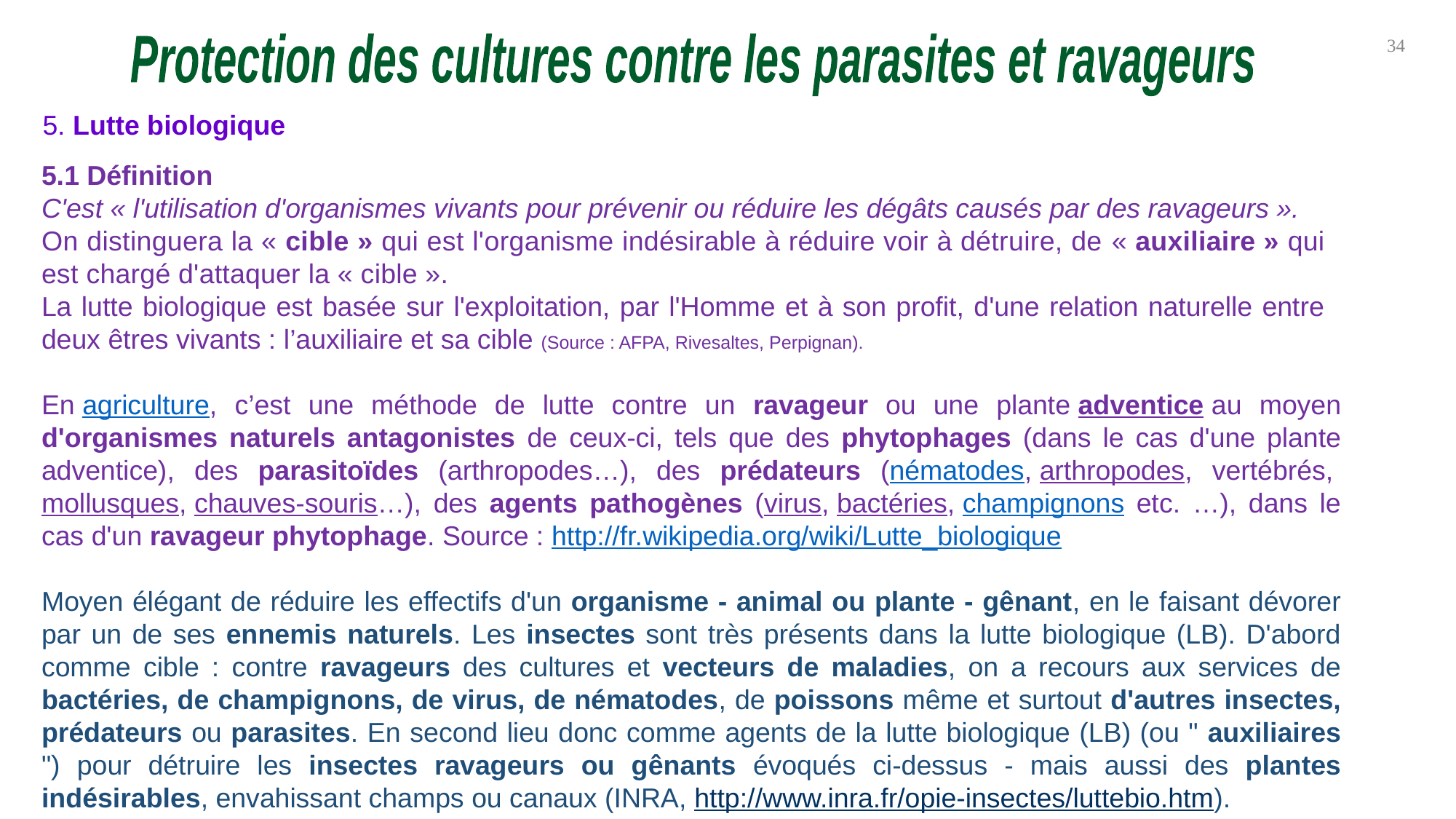

34
Protection des cultures contre les parasites et ravageurs
5. Lutte biologique
5.1 Définition
C'est « l'utilisation d'organismes vivants pour prévenir ou réduire les dégâts causés par des ravageurs ».
On distinguera la « cible » qui est l'organisme indésirable à réduire voir à détruire, de « auxiliaire » qui est chargé d'attaquer la « cible ».
La lutte biologique est basée sur l'exploitation, par l'Homme et à son profit, d'une relation naturelle entre deux êtres vivants : l’auxiliaire et sa cible (Source : AFPA, Rivesaltes, Perpignan).

En agriculture, c’est une méthode de lutte contre un ravageur ou une plante adventice au moyen d'organismes naturels antagonistes de ceux-ci, tels que des phytophages (dans le cas d'une plante adventice), des parasitoïdes (arthropodes…), des prédateurs (nématodes, arthropodes, vertébrés, mollusques, chauves-souris…), des agents pathogènes (virus, bactéries, champignons etc. …), dans le cas d'un ravageur phytophage. Source : http://fr.wikipedia.org/wiki/Lutte_biologique

Moyen élégant de réduire les effectifs d'un organisme - animal ou plante - gênant, en le faisant dévorer par un de ses ennemis naturels. Les insectes sont très présents dans la lutte biologique (LB). D'abord comme cible : contre ravageurs des cultures et vecteurs de maladies, on a recours aux services de bactéries, de champignons, de virus, de nématodes, de poissons même et surtout d'autres insectes, prédateurs ou parasites. En second lieu donc comme agents de la lutte biologique (LB) (ou " auxiliaires ") pour détruire les insectes ravageurs ou gênants évoqués ci-dessus - mais aussi des plantes indésirables, envahissant champs ou canaux (INRA, http://www.inra.fr/opie-insectes/luttebio.htm).